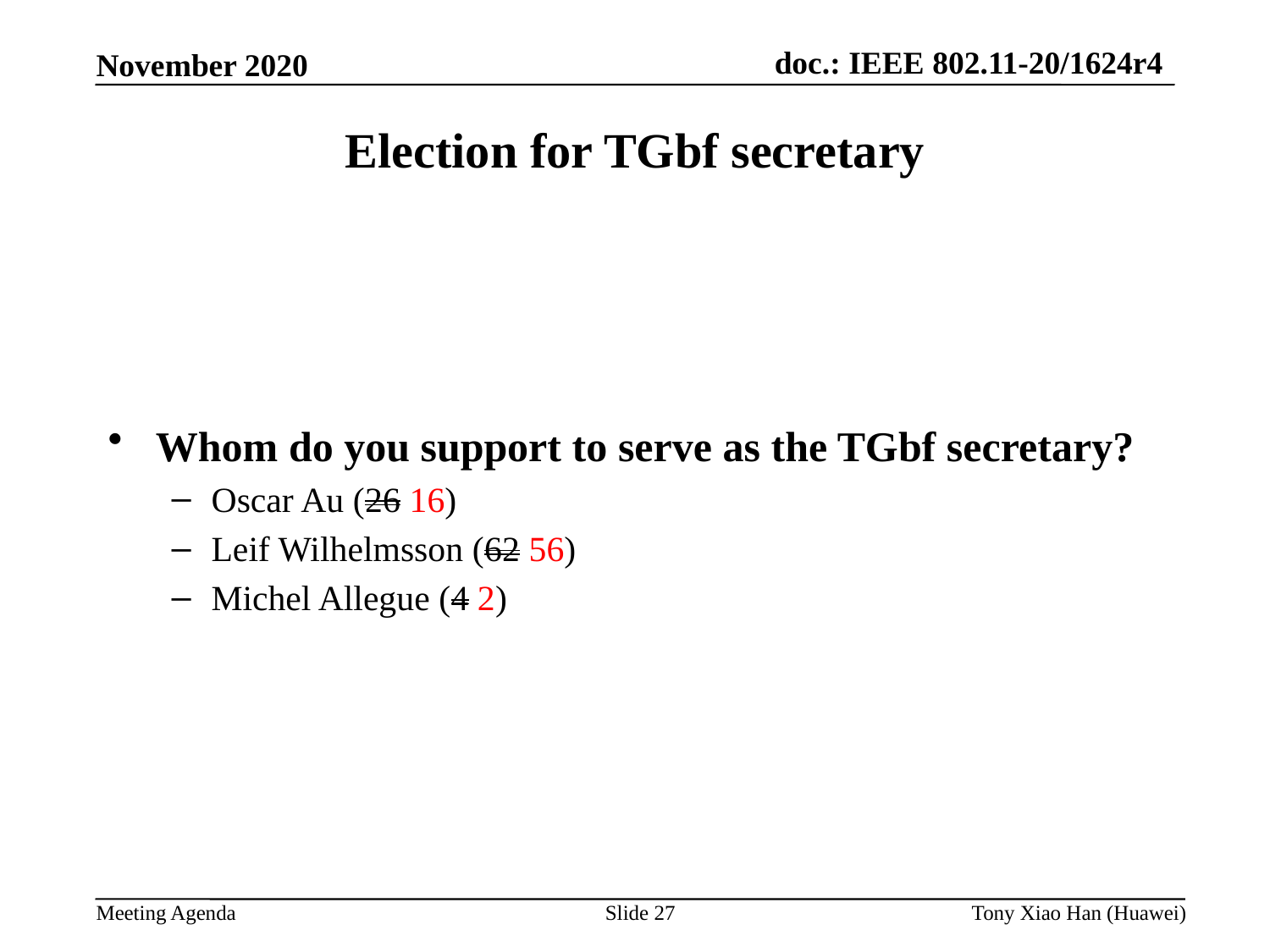

Election for TGbf secretary
Whom do you support to serve as the TGbf secretary?
Oscar Au (26 16)
Leif Wilhelmsson (62 56)
Michel Allegue (4 2)
Slide 27
Tony Xiao Han (Huawei)